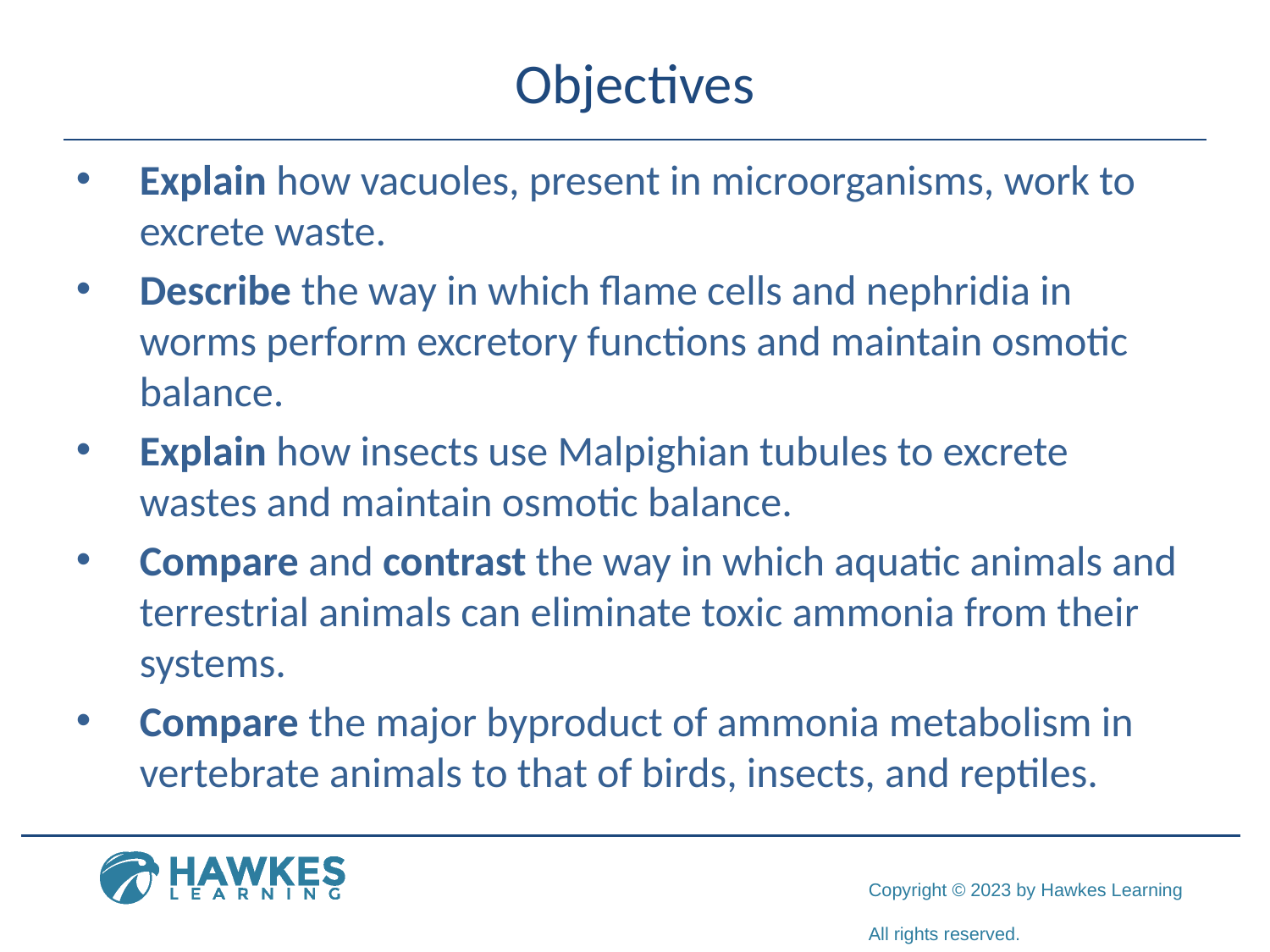

# Objectives
Explain how vacuoles, present in microorganisms, work to excrete waste.
Describe the way in which flame cells and nephridia in worms perform excretory functions and maintain osmotic balance.
Explain how insects use Malpighian tubules to excrete wastes and maintain osmotic balance.
Compare and contrast the way in which aquatic animals and terrestrial animals can eliminate toxic ammonia from their systems.
Compare the major byproduct of ammonia metabolism in vertebrate animals to that of birds, insects, and reptiles.